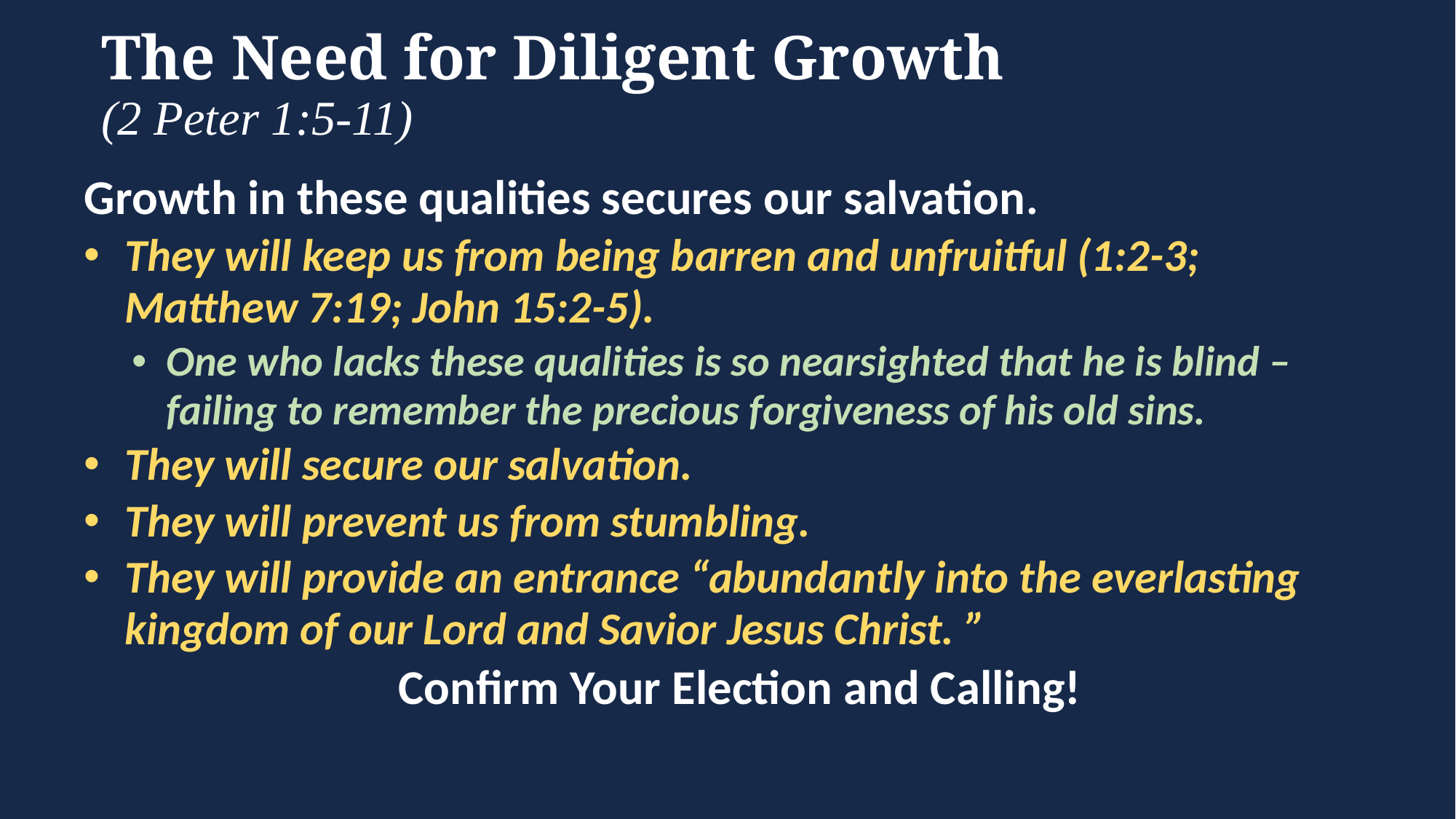

# The Need for Diligent Growth (2 Peter 1:5-11)
Growth in these qualities secures our salvation.
They will keep us from being barren and unfruitful (1:2-3;    Matthew 7:19; John 15:2-5).
One who lacks these qualities is so nearsighted that he is blind – failing to remember the precious forgiveness of his old sins.
They will secure our salvation.
They will prevent us from stumbling.
They will provide an entrance “abundantly into the everlasting kingdom of our Lord and Savior Jesus Christ. ”
Confirm Your Election and Calling!